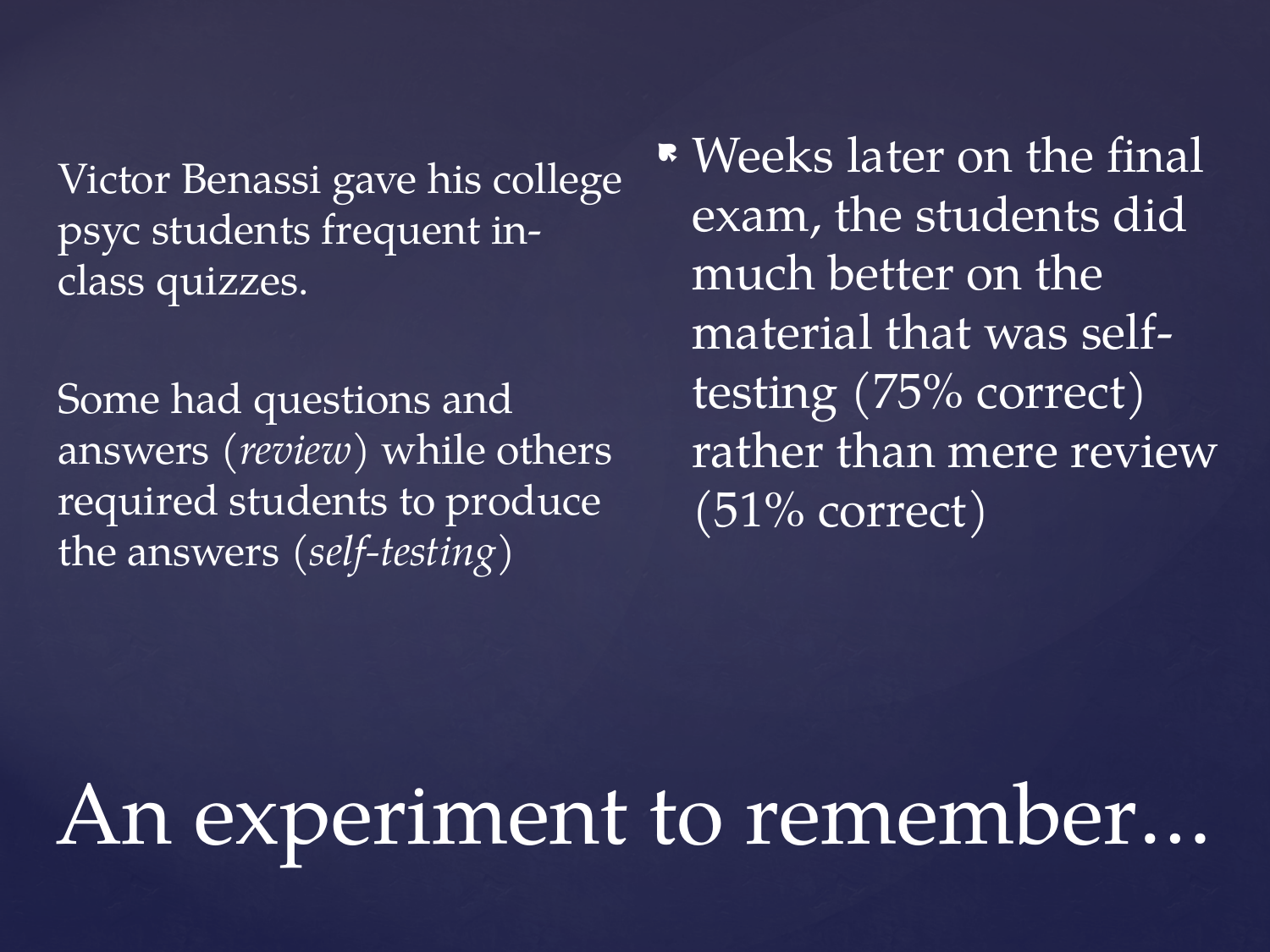

Victor Benassi gave his college psyc students frequent in-class quizzes.

Some had questions and answers (review) while others required students to produce the answers (self-testing)
Weeks later on the final exam, the students did much better on the material that was self-testing (75% correct) rather than mere review (51% correct)
# An experiment to remember…